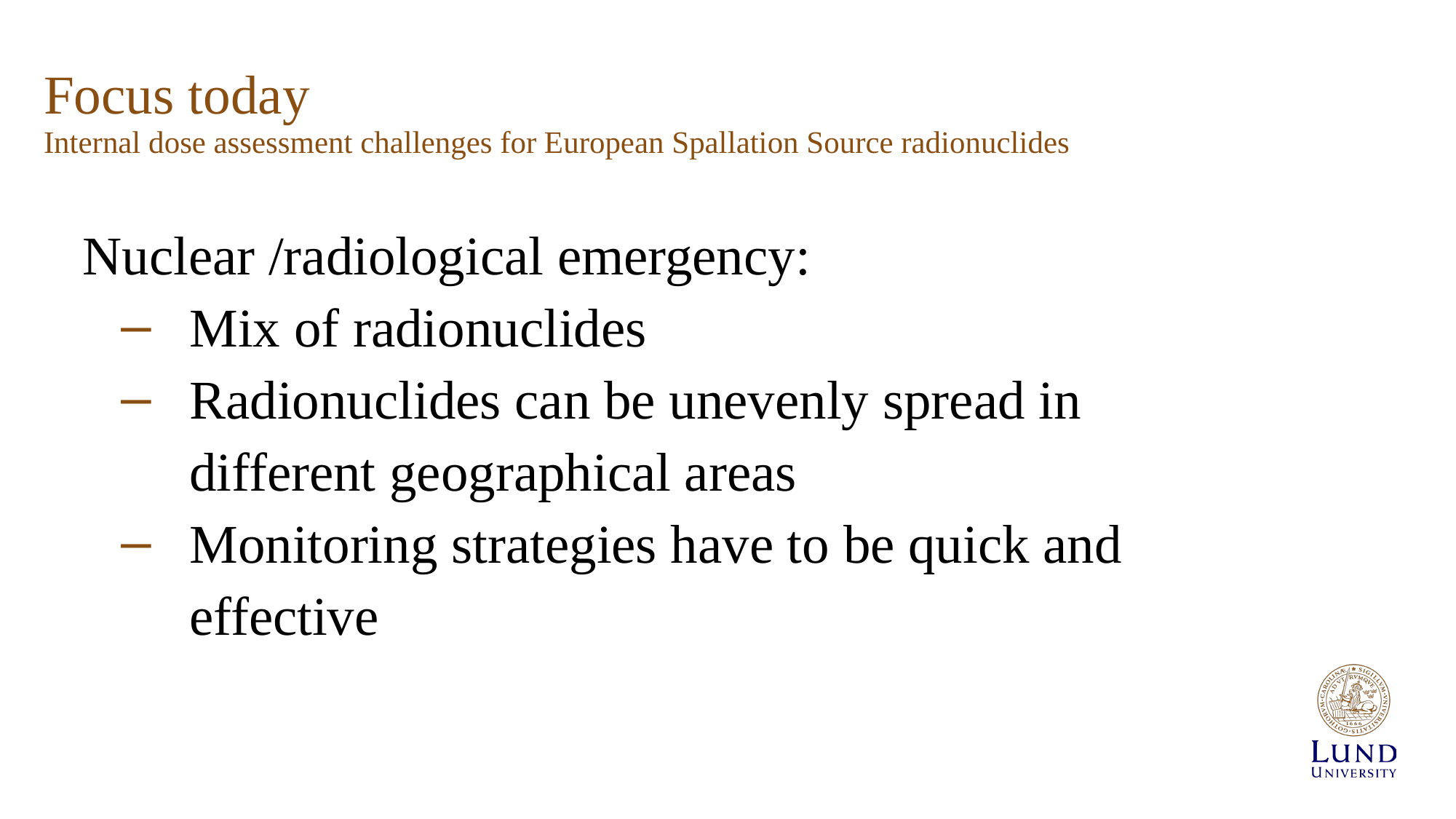

Focus today
Internal dose assessment challenges for European Spallation Source radionuclides

Nuclear /radiological emergency:
Mix of radionuclides
Radionuclides can be unevenly spread in different geographical areas
Monitoring strategies have to be quick and effective